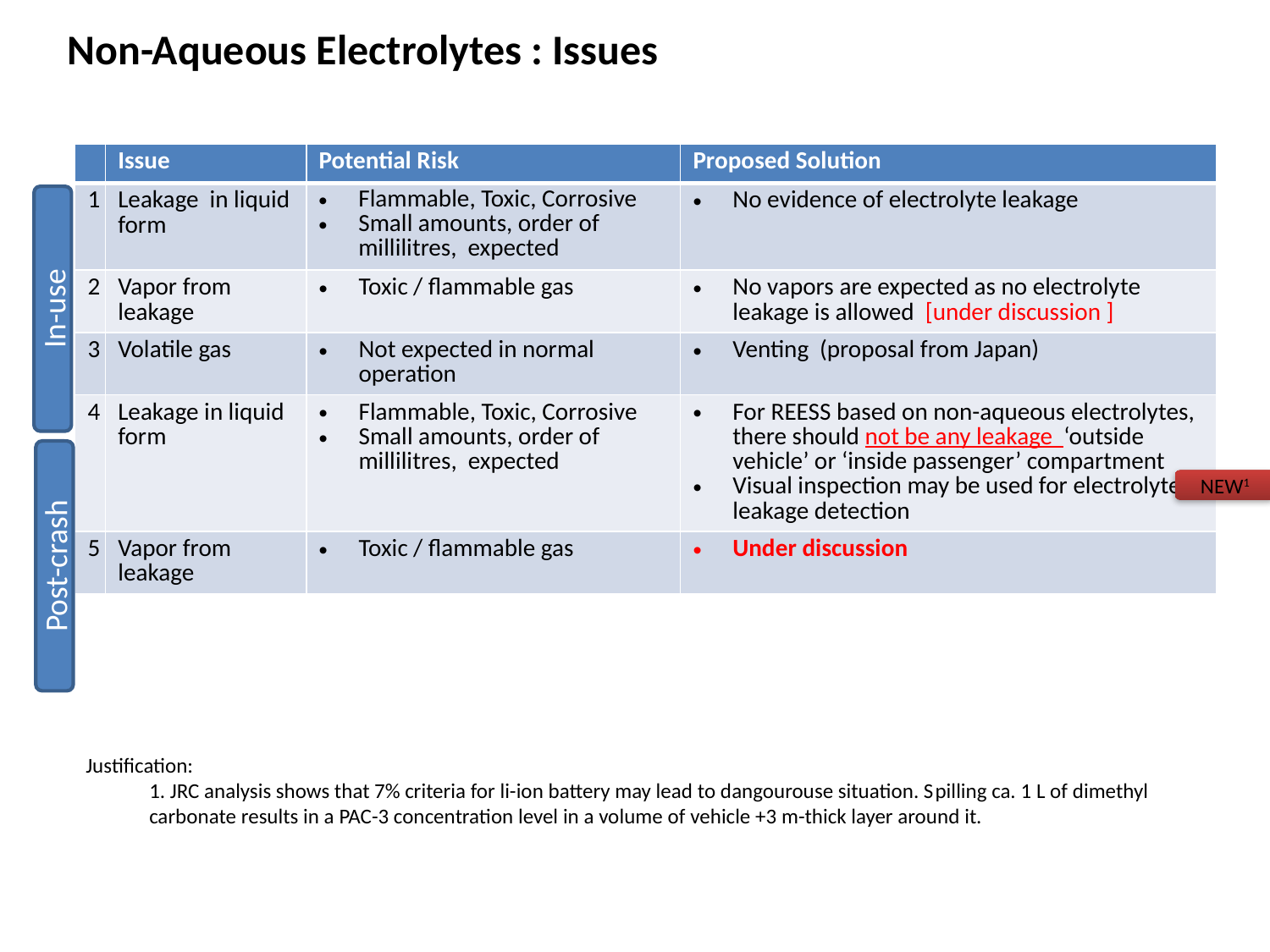

Non-Aqueous Electrolytes : Issues
|  | Issue | Potential Risk | Proposed Solution |
| --- | --- | --- | --- |
| 1 | Leakage in liquid form | Flammable, Toxic, Corrosive Small amounts, order of millilitres, expected | No evidence of electrolyte leakage |
| 2 | Vapor from leakage | Toxic / flammable gas | No vapors are expected as no electrolyte leakage is allowed [under discussion ] |
| 3 | Volatile gas | Not expected in normal operation | Venting (proposal from Japan) |
| 4 | Leakage in liquid form | Flammable, Toxic, Corrosive Small amounts, order of millilitres, expected | For REESS based on non-aqueous electrolytes, there should not be any leakage ‘outside vehicle’ or ‘inside passenger’ compartment Visual inspection may be used for electrolyte leakage detection |
| 5 | Vapor from leakage | Toxic / flammable gas | Under discussion |
In-use
Post-crash
NEW1
Justification:
1. JRC analysis shows that 7% criteria for li-ion battery may lead to dangourouse situation. Spilling ca. 1 L of dimethyl carbonate results in a PAC-3 concentration level in a volume of vehicle +3 m-thick layer around it.